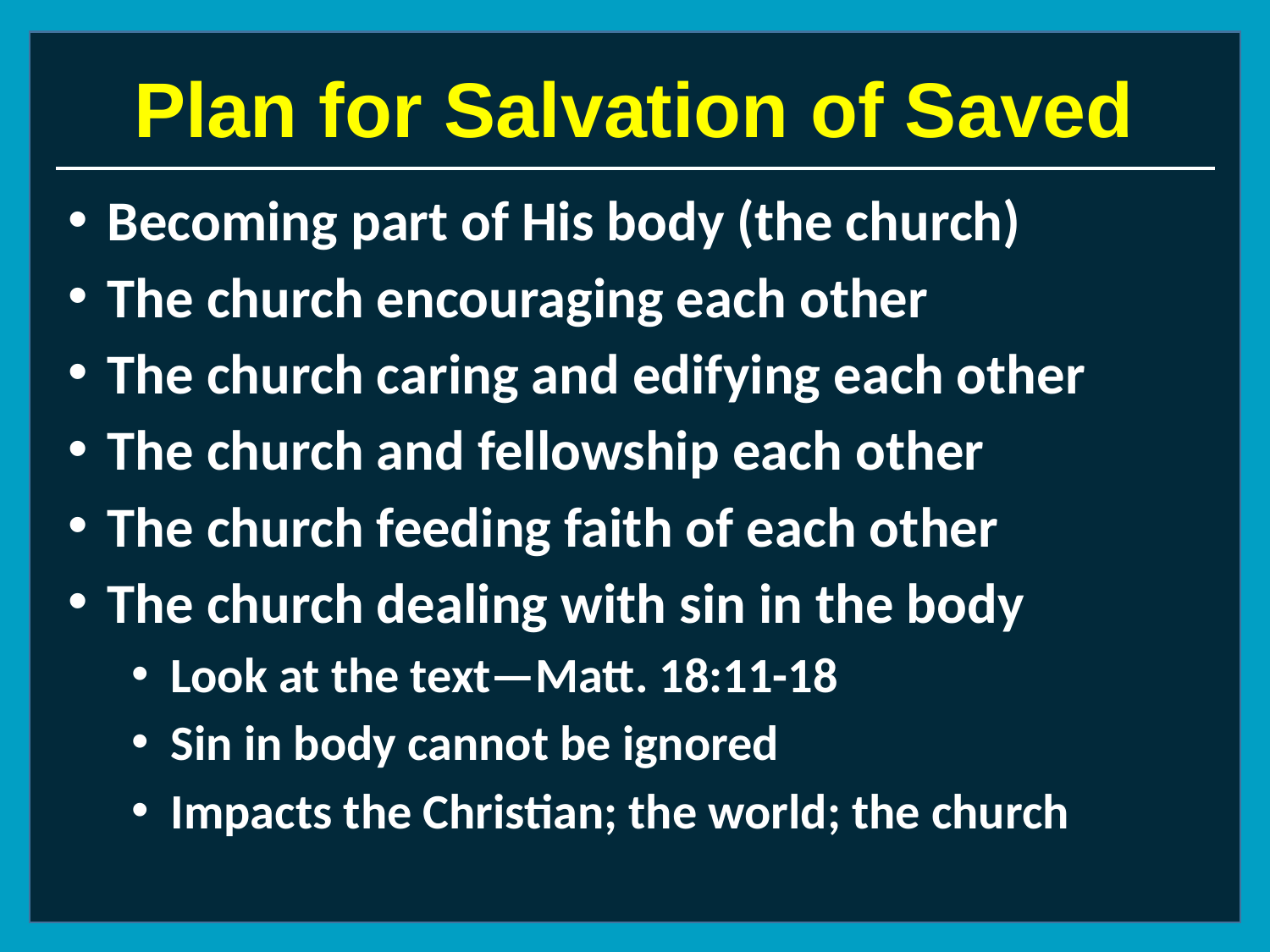

# Plan for Salvation of Saved
Becoming part of His body (the church)
The church encouraging each other
The church caring and edifying each other
The church and fellowship each other
The church feeding faith of each other
The church dealing with sin in the body
Look at the text—Matt. 18:11-18
Sin in body cannot be ignored
Impacts the Christian; the world; the church